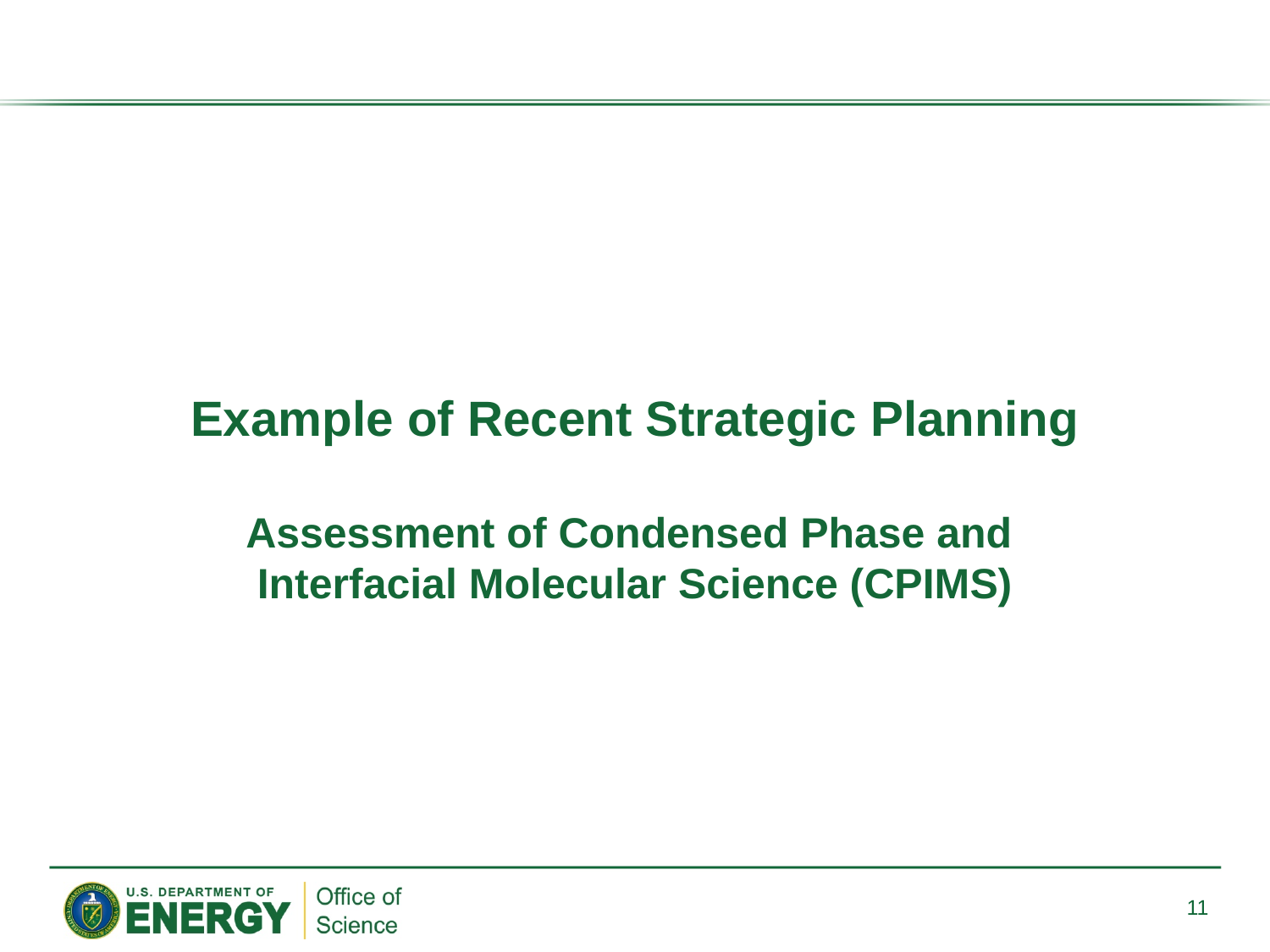

# Example of Recent Strategic Planning Assessment of Condensed Phase and Interfacial Molecular Science (CPIMS)
11